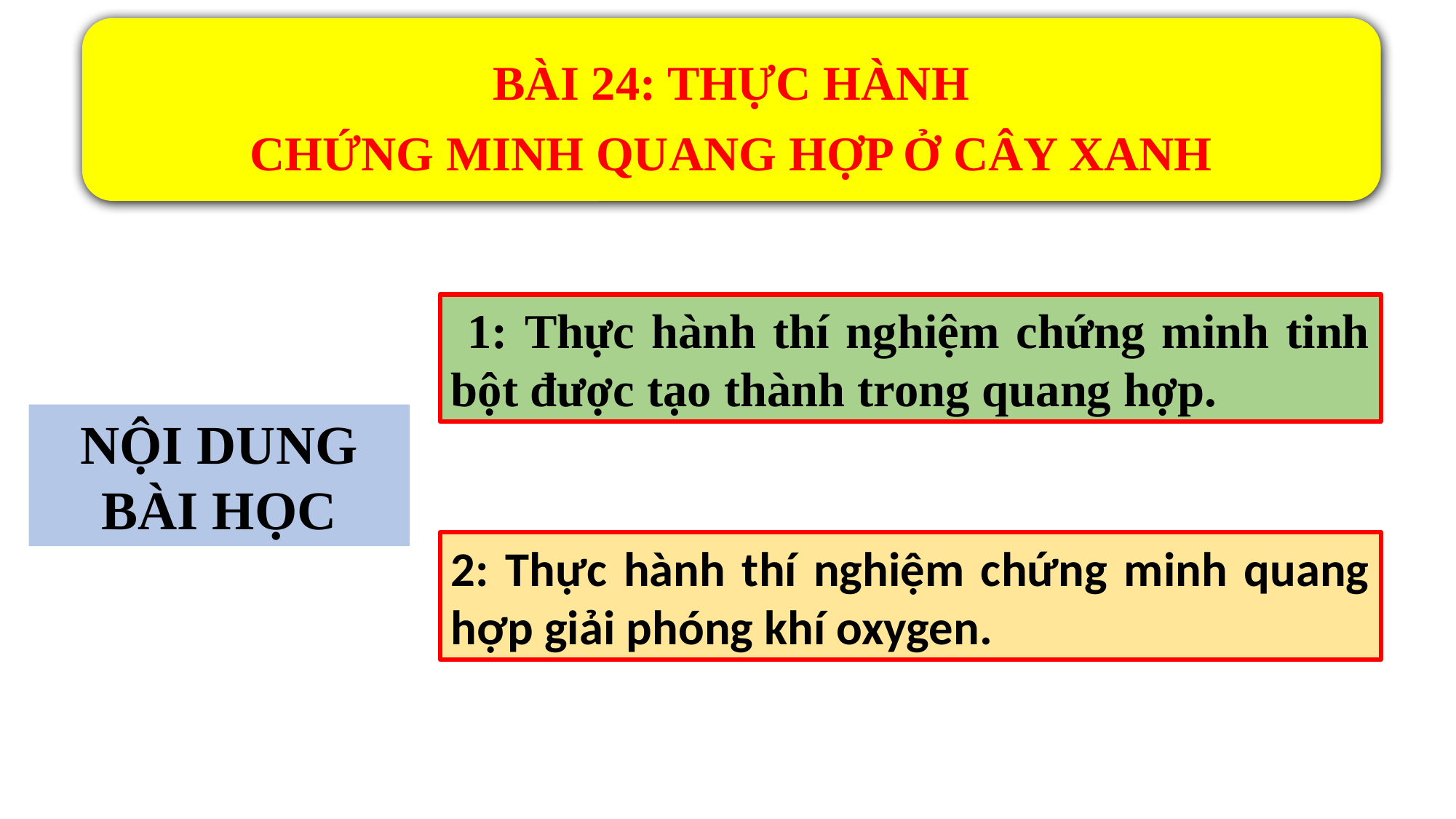

BÀI 24: THỰC HÀNH
CHỨNG MINH QUANG HỢP Ở CÂY XANH
 1: Thực hành thí nghiệm chứng minh tinh bột được tạo thành trong quang hợp.
NỘI DUNG BÀI HỌC
2: Thực hành thí nghiệm chứng minh quang hợp giải phóng khí oxygen.